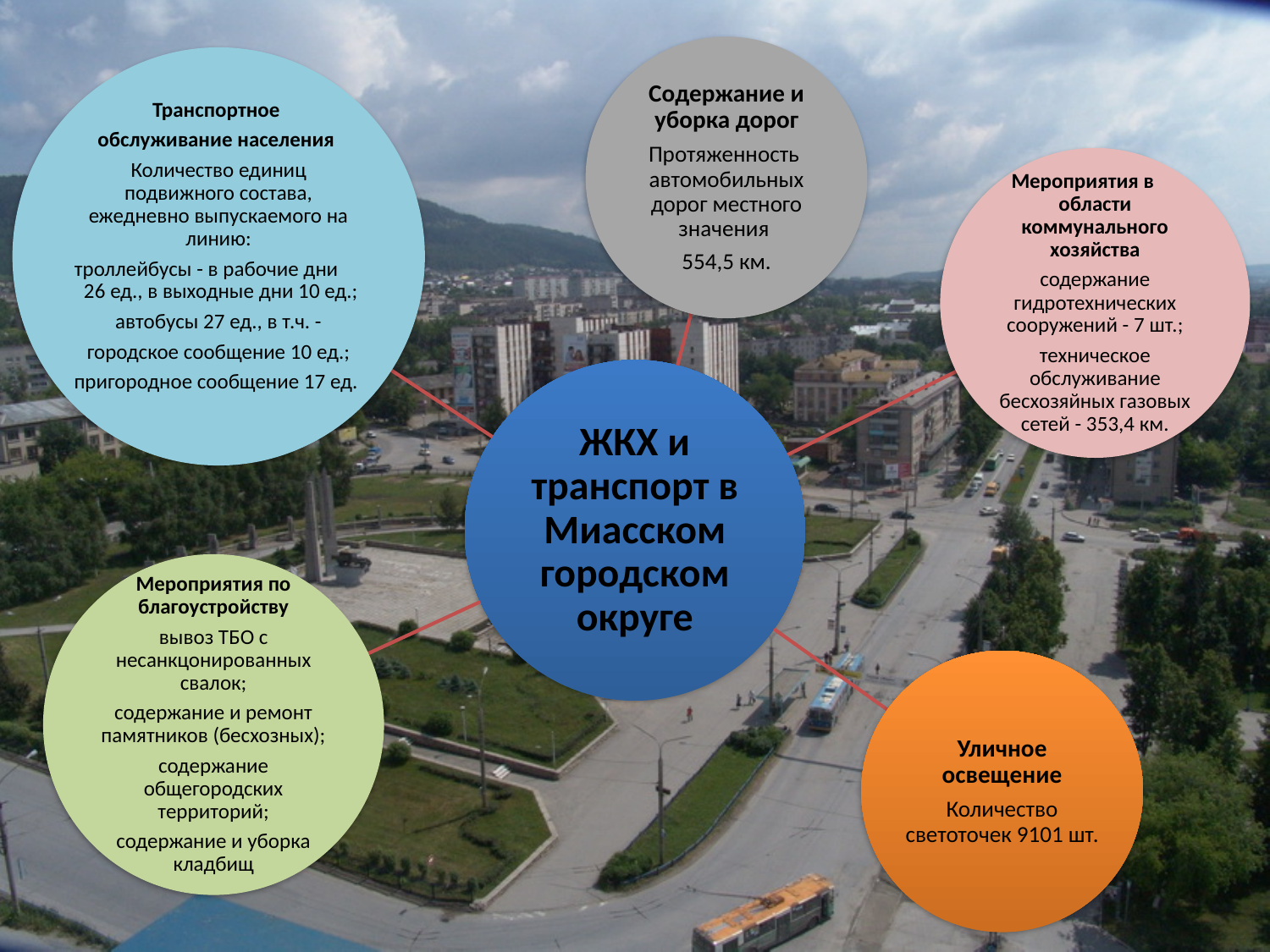

ЖКХ и транспорт в Миасском городском округе

Транспортное
обслуживание населения
Количество единиц подвижного состава, ежедневно выпускаемого на линию:
троллейбусы - в рабочие дни       26 ед., в выходные дни 10 ед.;
автобусы 27 ед., в т.ч. -
 городское сообщение 10 ед.;
пригородное сообщение 17 ед.

Содержание и уборка дорог
Протяженность  автомобильных дорог местного значения
554,5 км.

Мероприятия в      области коммунального хозяйства
содержание гидротехнических сооружений - 7 шт.;
техническое обслуживание бесхозяйных газовых сетей - 353,4 км.

Мероприятия по благоустройству
вывоз ТБО с несанкцонированных свалок;
содержание и ремонт памятников (бесхозных);
содержание общегородских территорий;
содержание и уборка кладбищ

Уличное освещение
Количество светоточек 9101 шт.